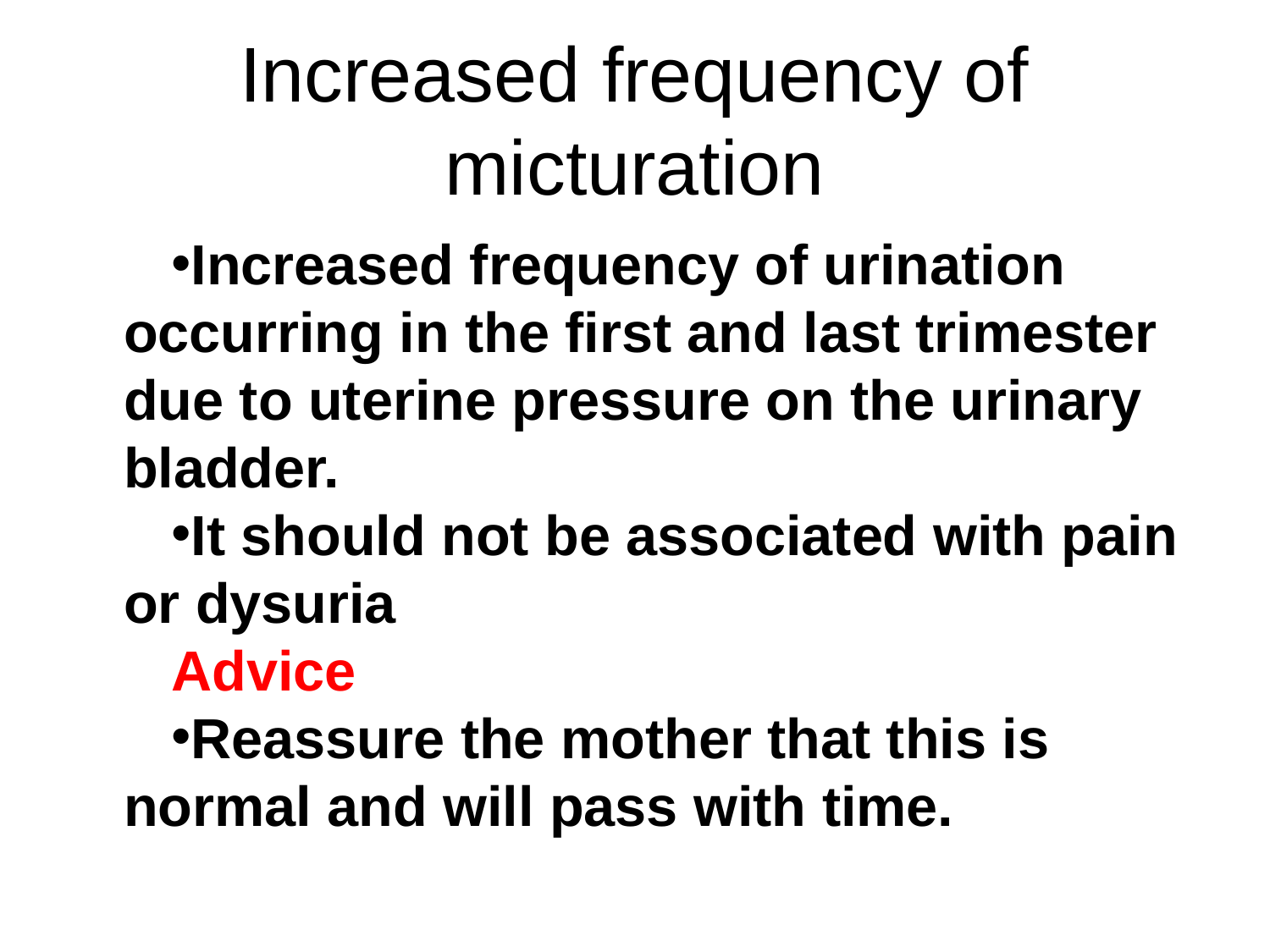

# Increased frequency of micturation
Increased frequency of urination occurring in the first and last trimester due to uterine pressure on the urinary bladder.
It should not be associated with pain or dysuria
Advice
Reassure the mother that this is normal and will pass with time.